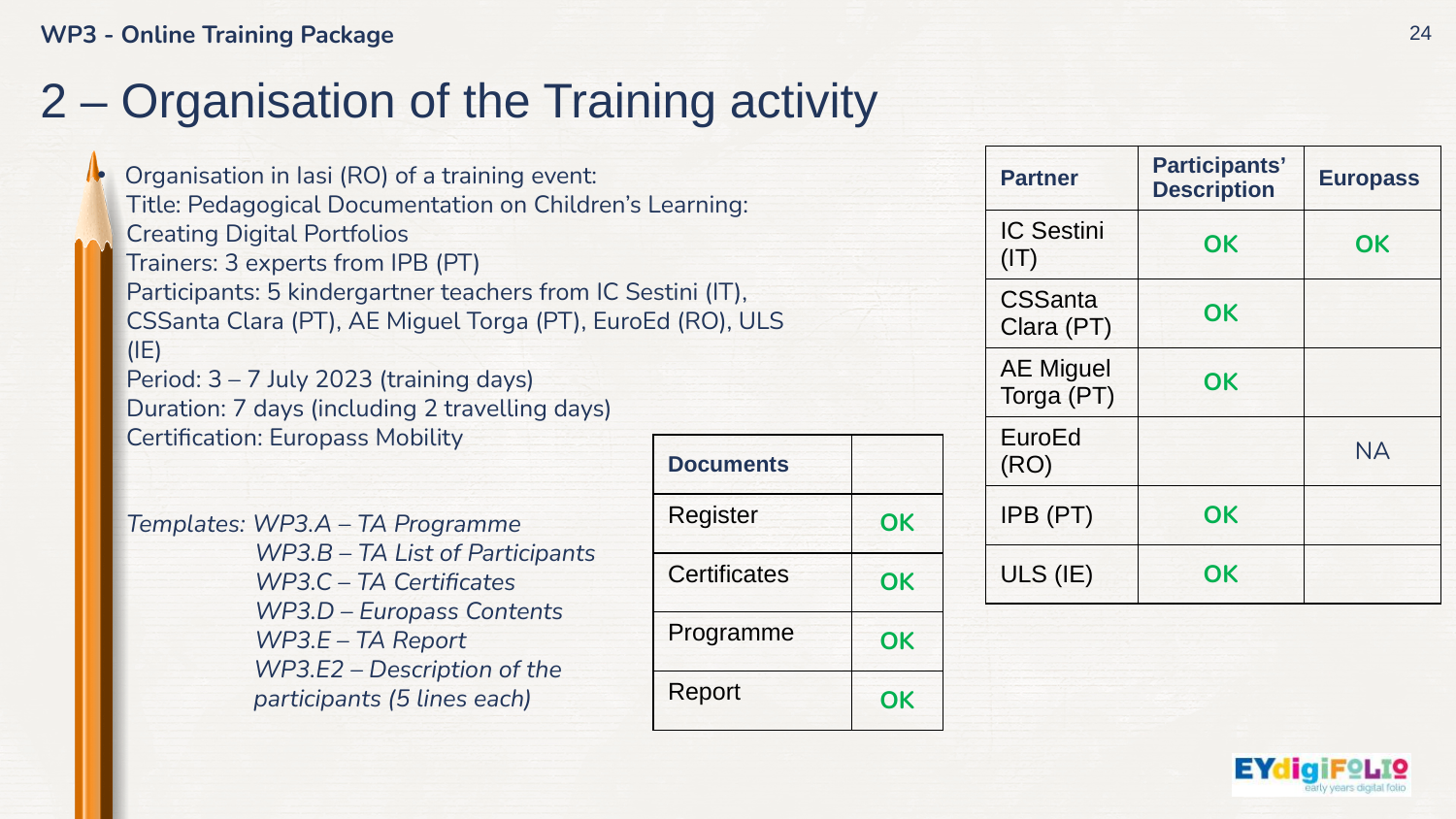

WP3 - Online Training Package
24
2 – Organisation of the Training activity
| Partner | Participants’ Description | Europass |
| --- | --- | --- |
| IC Sestini (IT) | OK | OK |
| CSSanta Clara (PT) | OK |  |
| AE Miguel Torga (PT) | OK |  |
| EuroEd (RO) |  | NA |
| IPB (PT) | OK |  |
| ULS (IE) | OK |  |
Organisation in Iasi (RO) of a training event:
Title: Pedagogical Documentation on Children’s Learning: Creating Digital Portfolios
Trainers: 3 experts from IPB (PT)
Participants: 5 kindergartner teachers from IC Sestini (IT), CSSanta Clara (PT), AE Miguel Torga (PT), EuroEd (RO), ULS (IE)
Period: 3 – 7 July 2023 (training days)
Duration: 7 days (including 2 travelling days)
Certification: Europass Mobility

Templates: WP3.A – TA Programme
WP3.B – TA List of Participants
WP3.C – TA Certificates
WP3.D – Europass Contents
WP3.E – TA Report
WP3.E2 – Description of the
participants (5 lines each)

| Documents |  |
| --- | --- |
| Register | OK |
| Certificates | OK |
| Programme | OK |
| Report | OK |